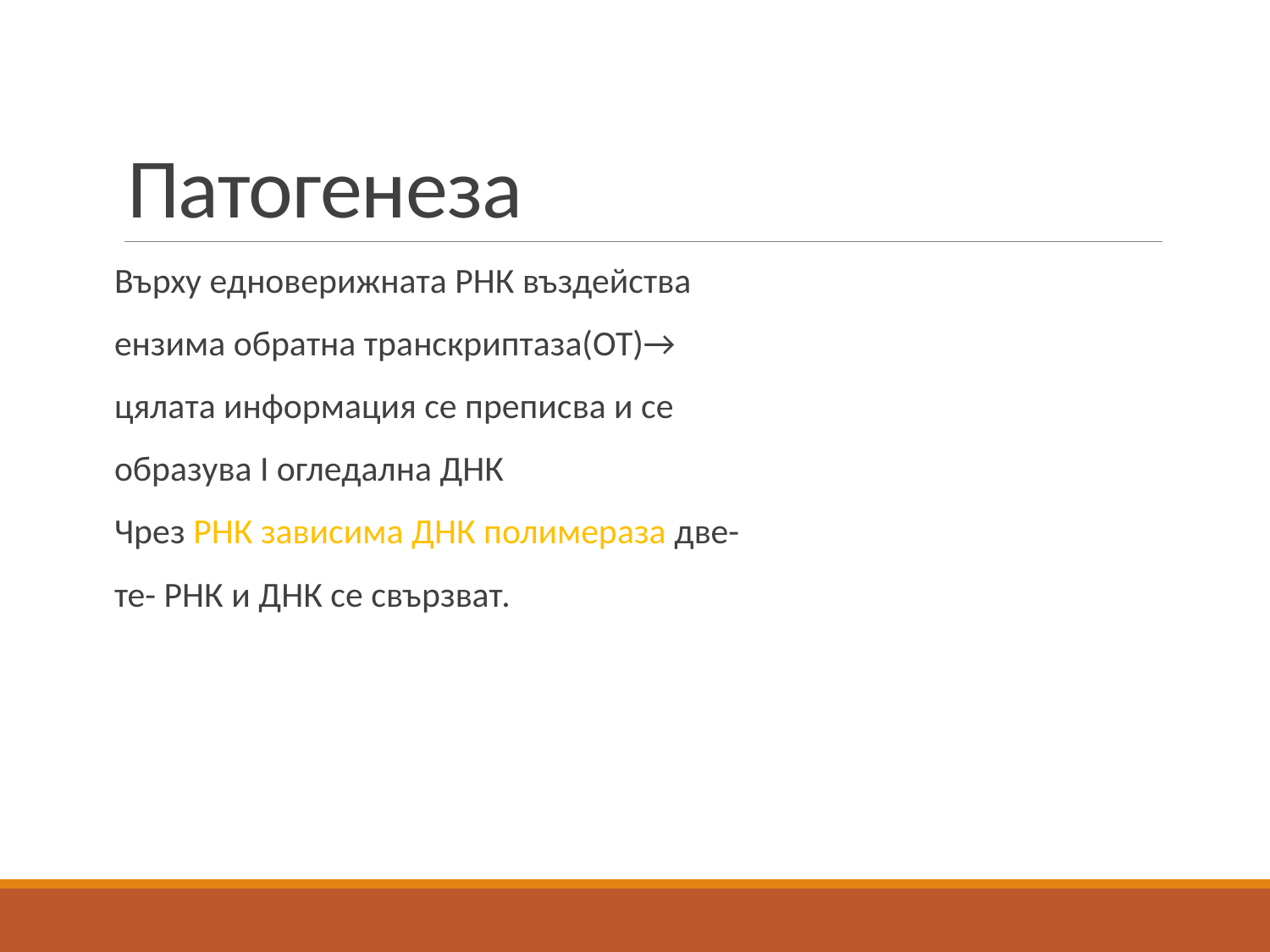

# Патогенеза
Върху едноверижната РНК въздейства
ензима обратна транскриптаза(ОТ)→
цялата информация се преписва и се
образува І огледална ДНК
Чрез РНК зависима ДНК полимераза две-
те- РНК и ДНК се свързват.